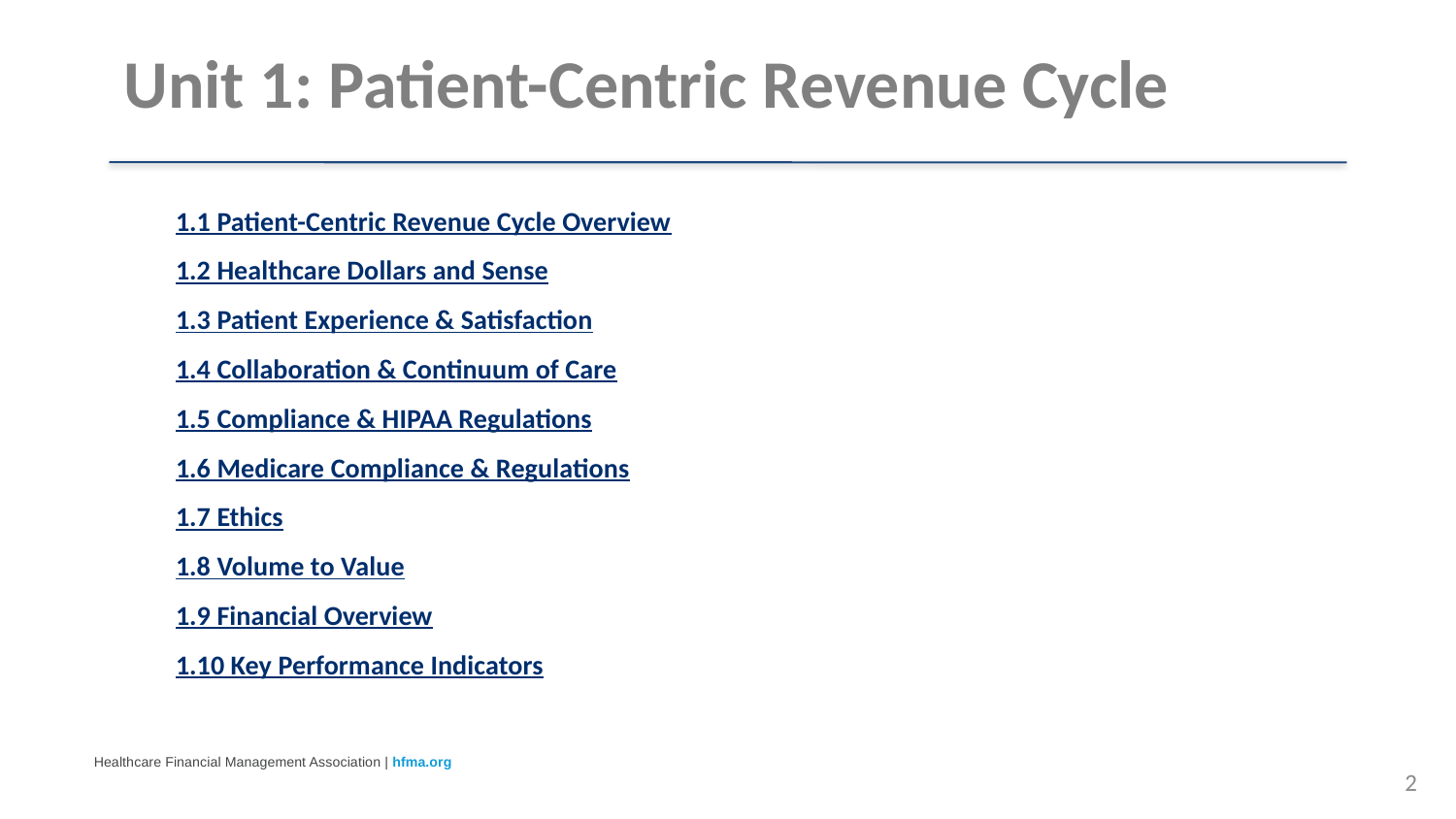

# Unit 1: Patient-Centric Revenue Cycle
1.1 Patient-Centric Revenue Cycle Overview
1.2 Healthcare Dollars and Sense
1.3 Patient Experience & Satisfaction
1.4 Collaboration & Continuum of Care
1.5 Compliance & HIPAA Regulations
1.6 Medicare Compliance & Regulations
1.7 Ethics
1.8 Volume to Value
1.9 Financial Overview
1.10 Key Performance Indicators

2